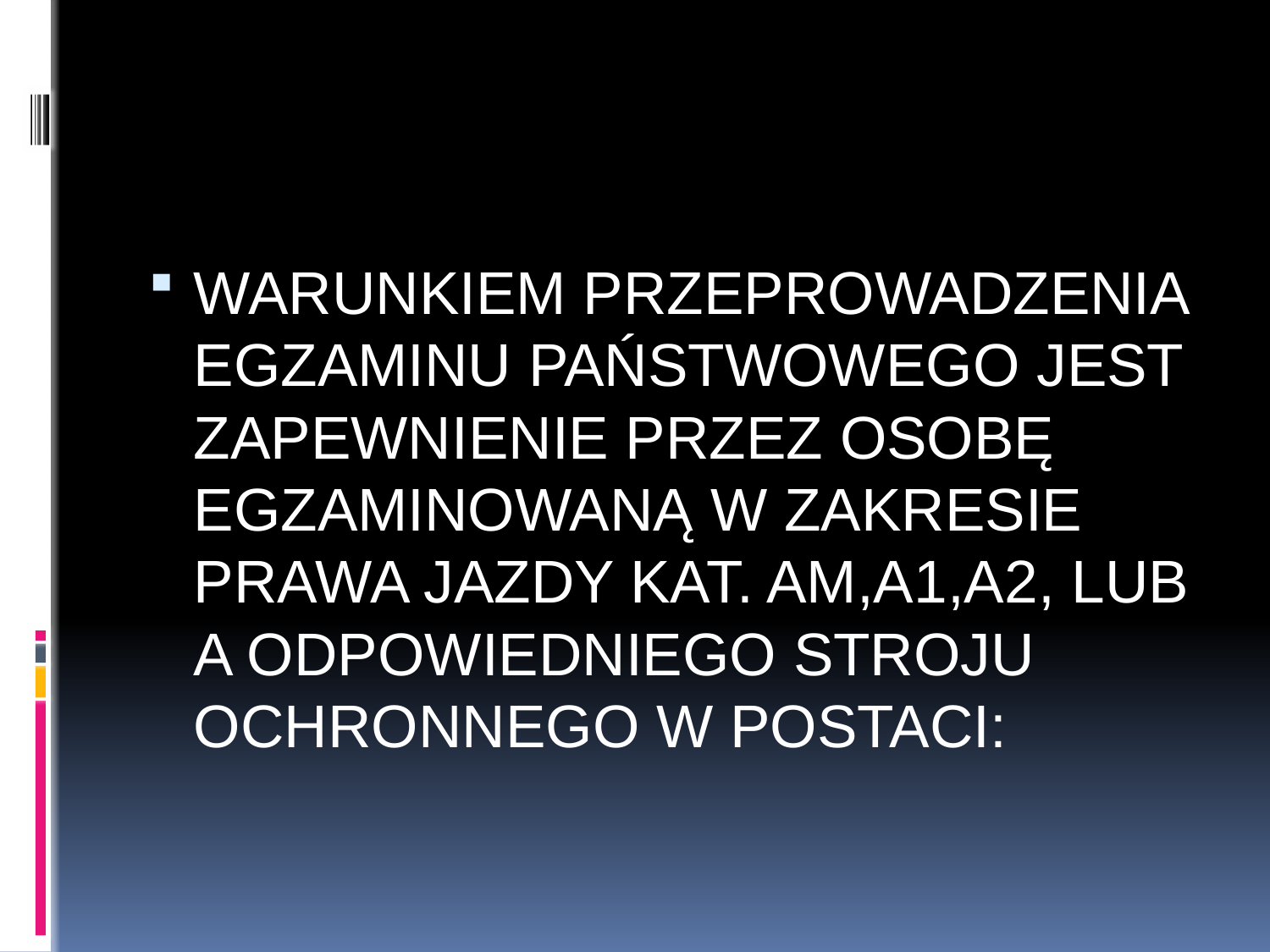

#
WARUNKIEM PRZEPROWADZENIA EGZAMINU PAŃSTWOWEGO JEST ZAPEWNIENIE PRZEZ OSOBĘ EGZAMINOWANĄ W ZAKRESIE PRAWA JAZDY KAT. AM,A1,A2, LUB A ODPOWIEDNIEGO STROJU OCHRONNEGO W POSTACI: